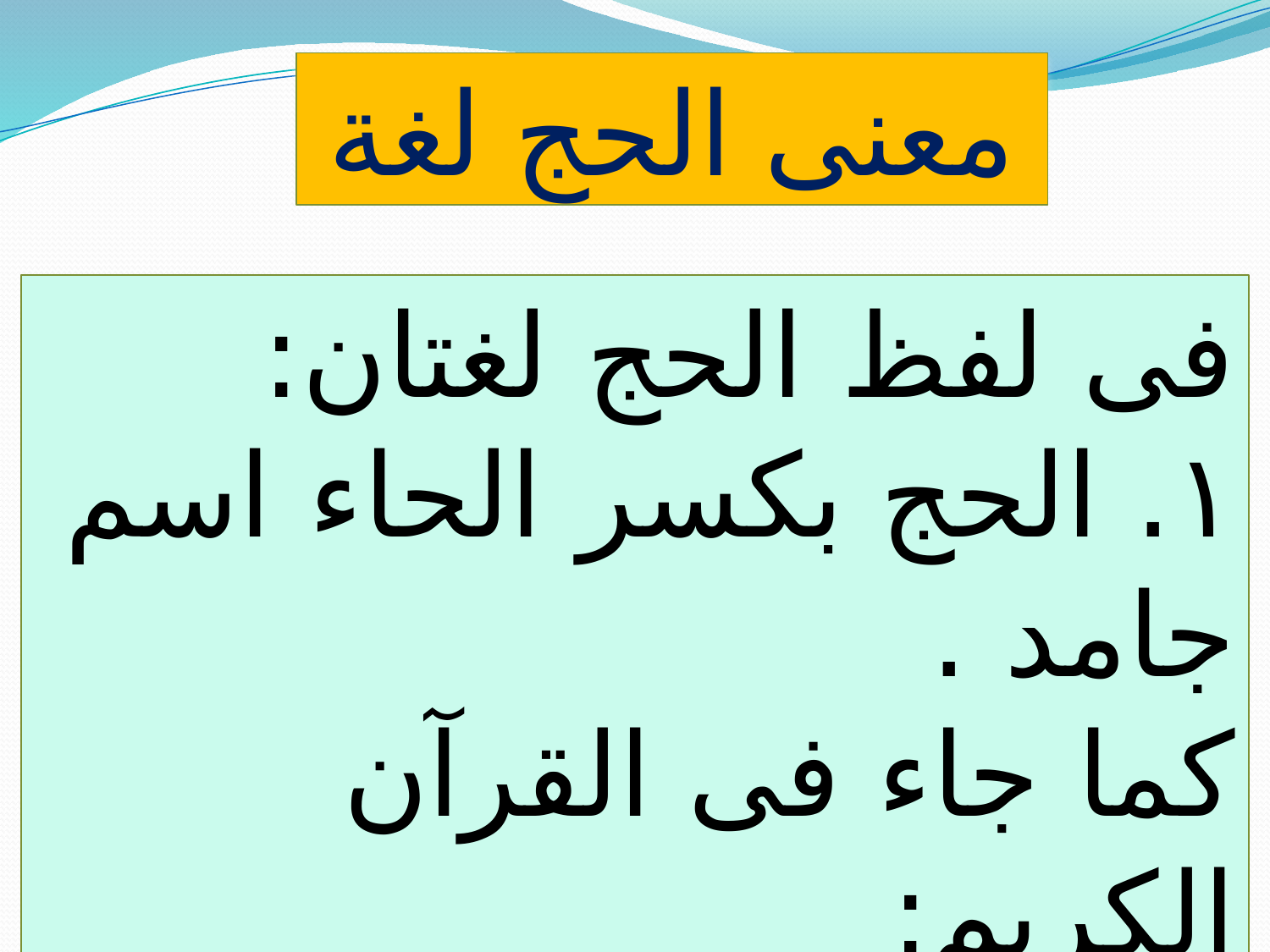

معنى الحج لغة
فى لفظ الحج لغتان:
١. الحج بكسر الحاء اسم جامد .
كما جاء فى القرآن الكريم:
ولله على الناس حِجُّ البيت الخ